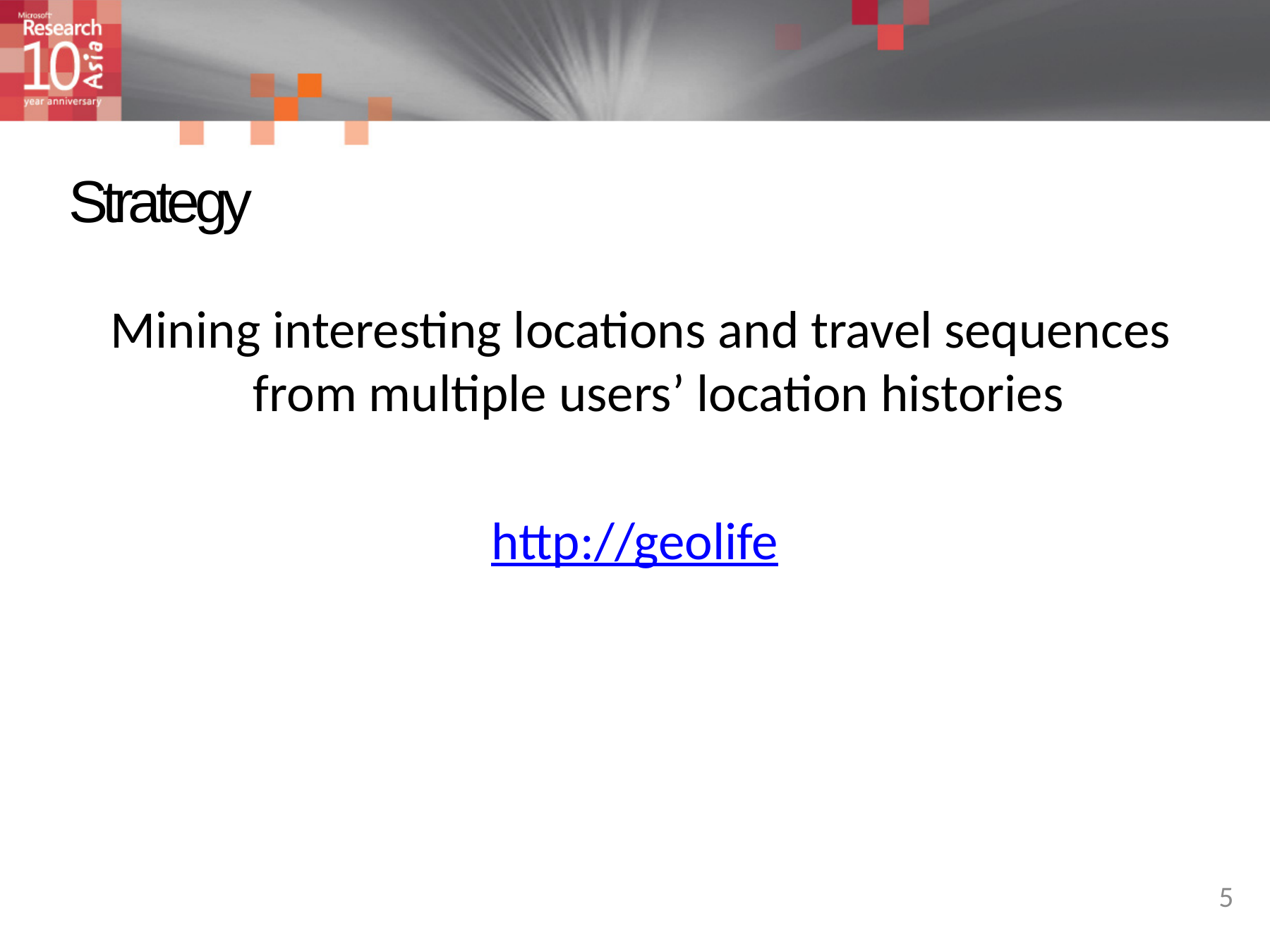

# Strategy
 Mining interesting locations and travel sequences from multiple users’ location histories

http://geolife

5